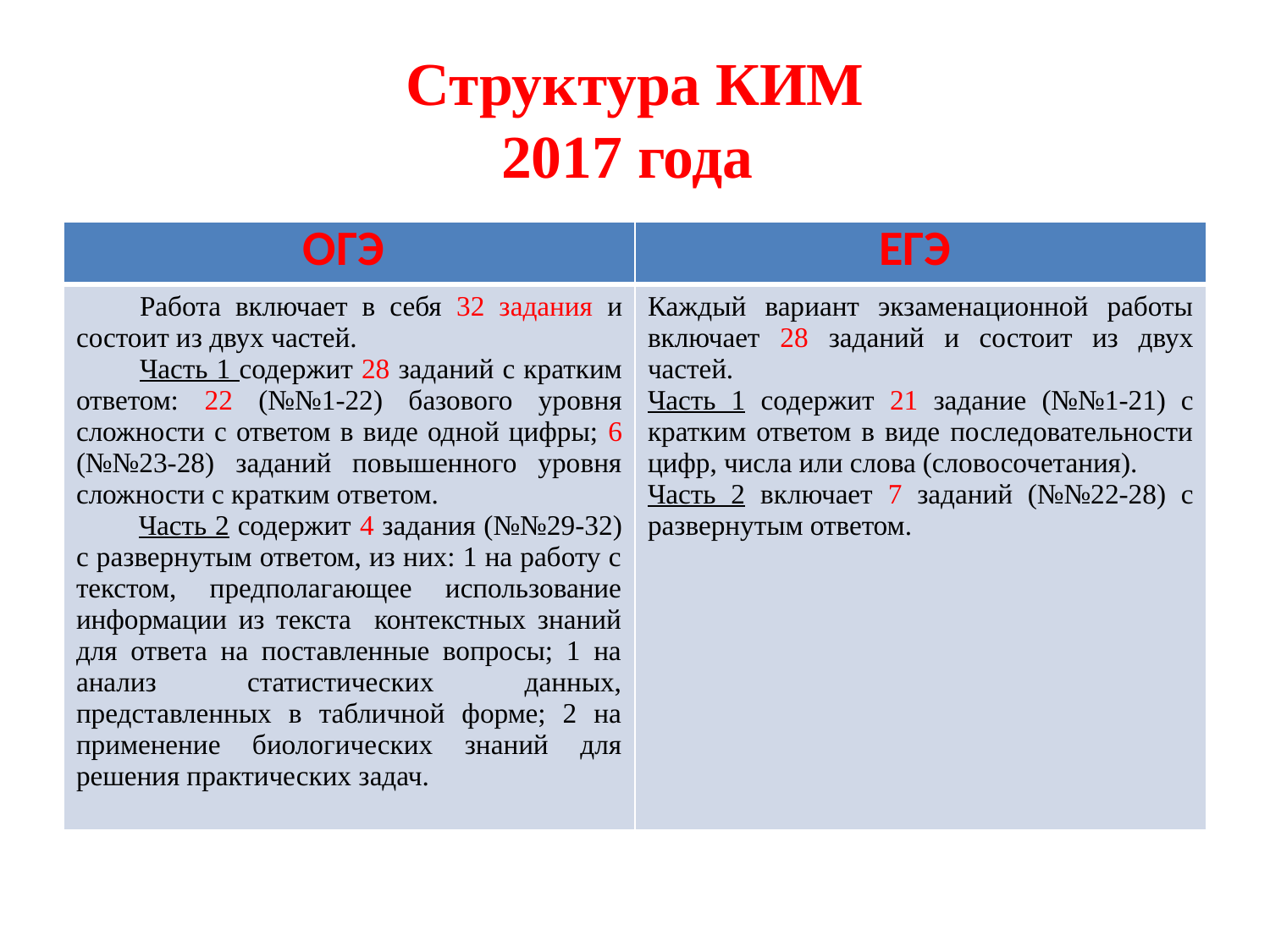

# Структура КИМ 2017 года
| ОГЭ | ЕГЭ |
| --- | --- |
| Работа включает в себя 32 задания и состоит из двух частей. Часть 1 содержит 28 заданий с кратким ответом: 22 (№№1-22) базового уровня сложности с ответом в виде одной цифры; 6 (№№23-28) заданий повышенного уровня сложности с кратким ответом. Часть 2 содержит 4 задания (№№29-32) с развернутым ответом, из них: 1 на работу с текстом, предполагающее использование информации из текста контекстных знаний для ответа на поставленные вопросы; 1 на анализ статистических данных, представленных в табличной форме; 2 на применение биологических знаний для решения практических задач. | Каждый вариант экзаменационной работы включает 28 заданий и состоит из двух частей. Часть 1 содержит 21 задание (№№1-21) с кратким ответом в виде последовательности цифр, числа или слова (словосочетания). Часть 2 включает 7 заданий (№№22-28) с развернутым ответом. |